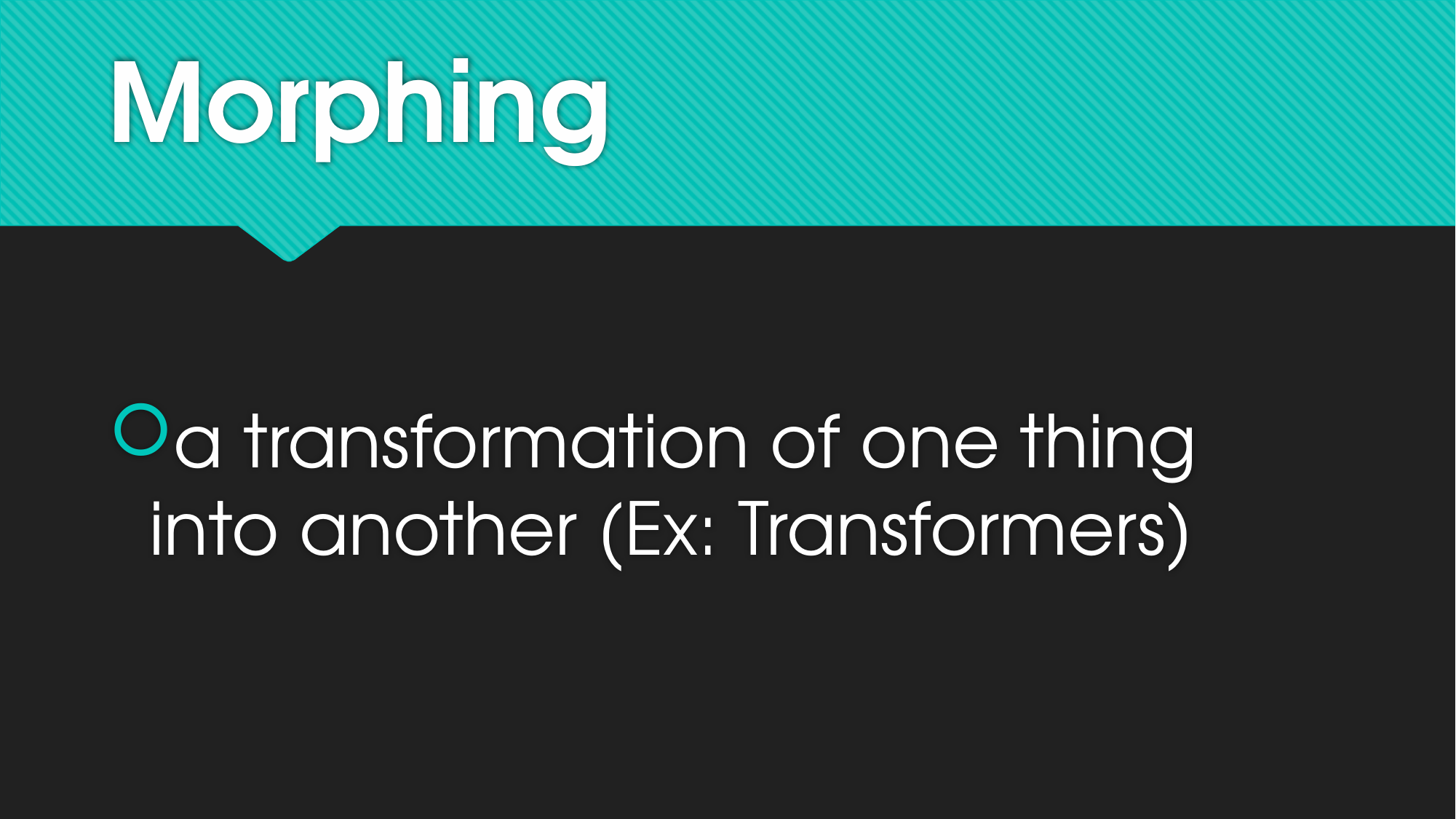

# Morphing
a transformation of one thing into another (Ex: Transformers)